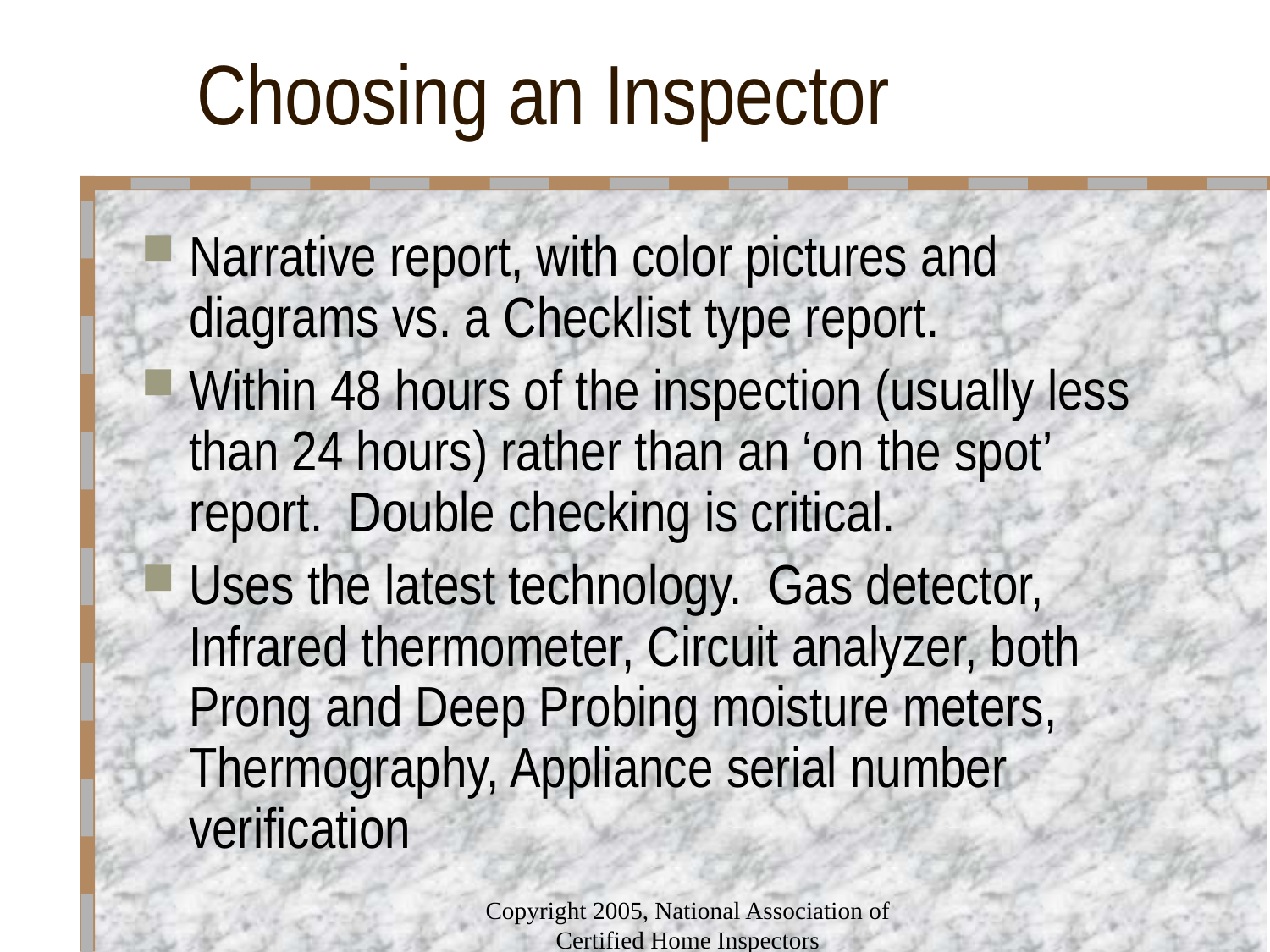

# Choosing an Inspector
Narrative report, with color pictures and diagrams vs. a Checklist type report.
Within 48 hours of the inspection (usually less than 24 hours) rather than an ‘on the spot’ report.  Double checking is critical.
Uses the latest technology.  Gas detector, Infrared thermometer, Circuit analyzer, both Prong and Deep Probing moisture meters, Thermography, Appliance serial number verification
Copyright 2005, National Association of Certified Home Inspectors
15